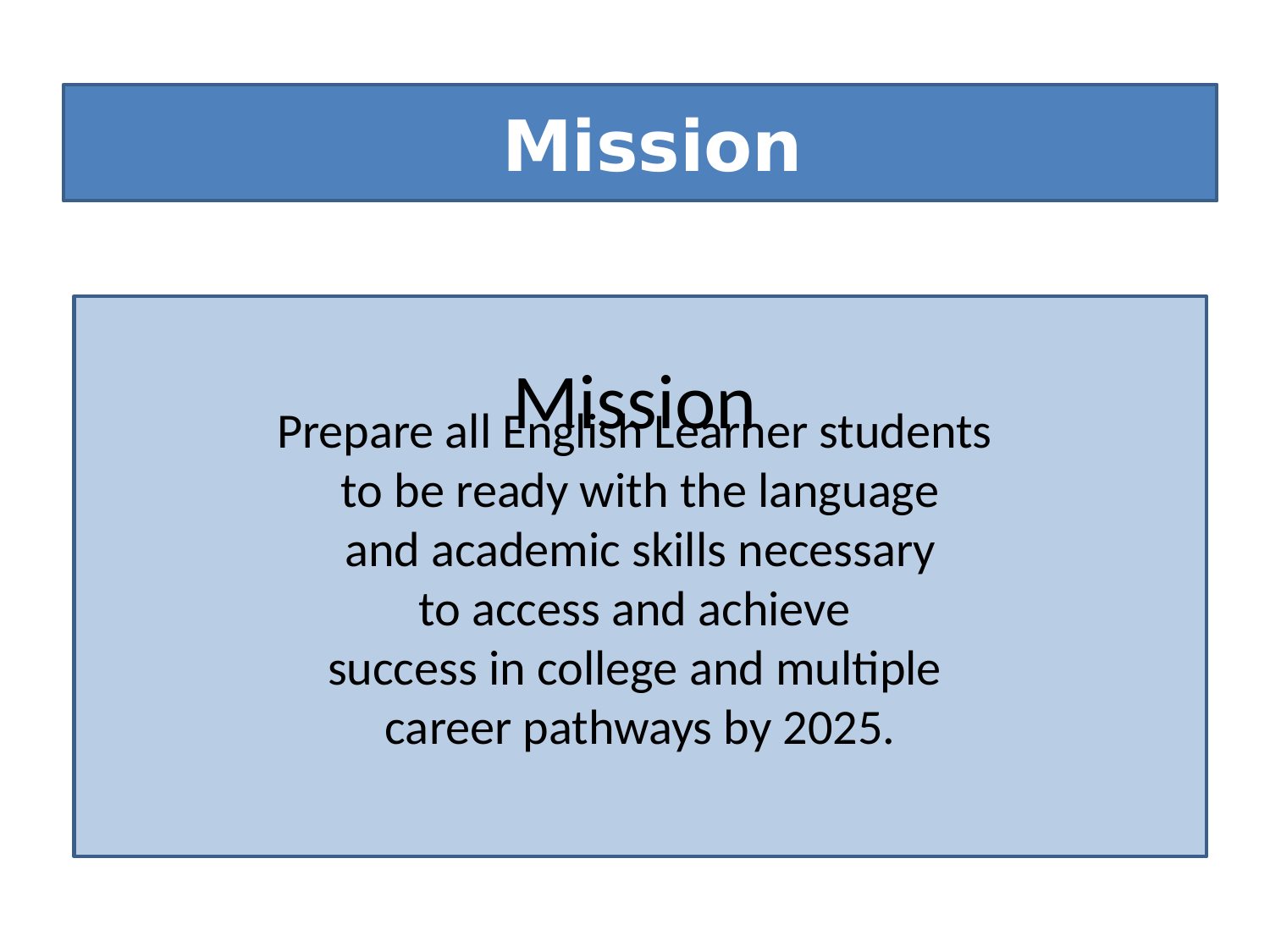

Mission
# Mission
Prepare all English Learner students
to be ready with the language
 and academic skills necessary
to access and achieve
success in college and multiple
career pathways by 2025.